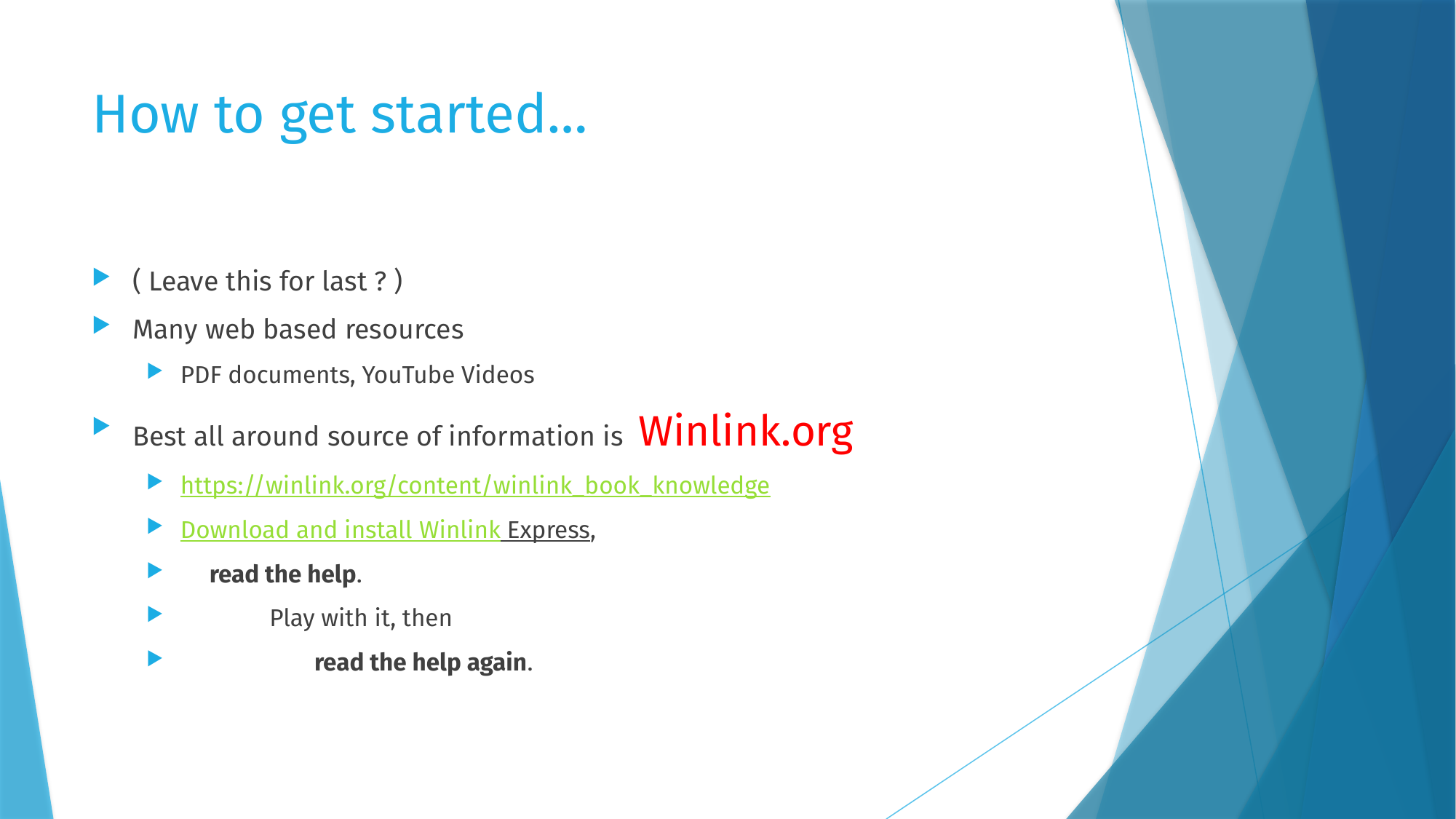

# How to get started…
( Leave this for last ? )
Many web based resources
PDF documents, YouTube Videos
Best all around source of information is  Winlink.org
https://winlink.org/content/winlink_book_knowledge
Download and install Winlink Express,
     read the help.
              Play with it, then
                       read the help again.